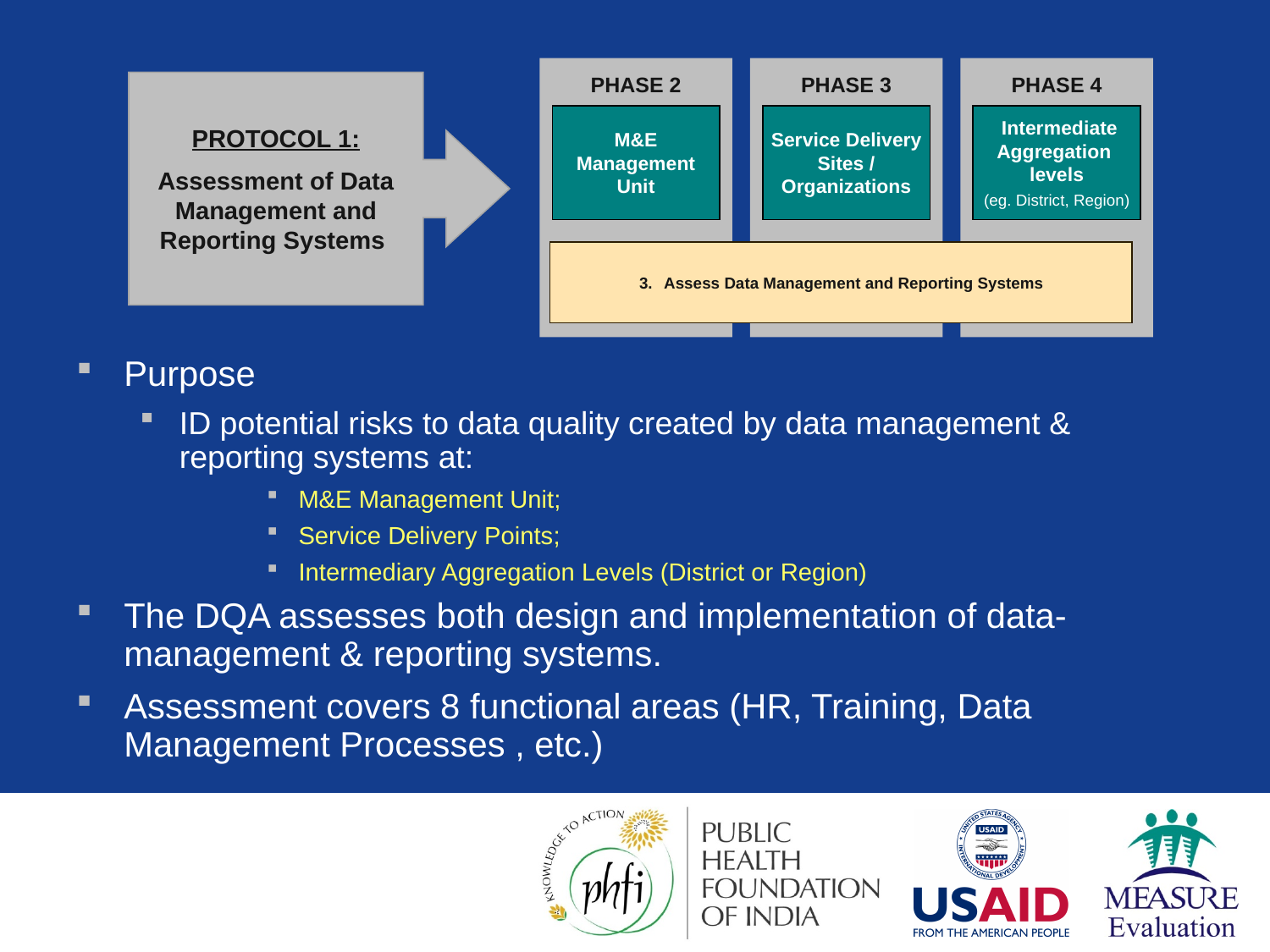

PHASE 2
PHASE 3
PHASE 4
M&E Management Unit

Service Delivery Sites / Organizations

 Intermediate Aggregation  levels
(eg. District, Region)
Assess Data Management and Reporting Systems
PROTOCOL 1:
Assessment of Data Management and Reporting Systems
Purpose
ID potential risks to data quality created by data management & reporting systems at:
M&E Management Unit;
Service Delivery Points;
Intermediary Aggregation Levels (District or Region)
The DQA assesses both design and implementation of data-management & reporting systems.
Assessment covers 8 functional areas (HR, Training, Data Management Processes , etc.)